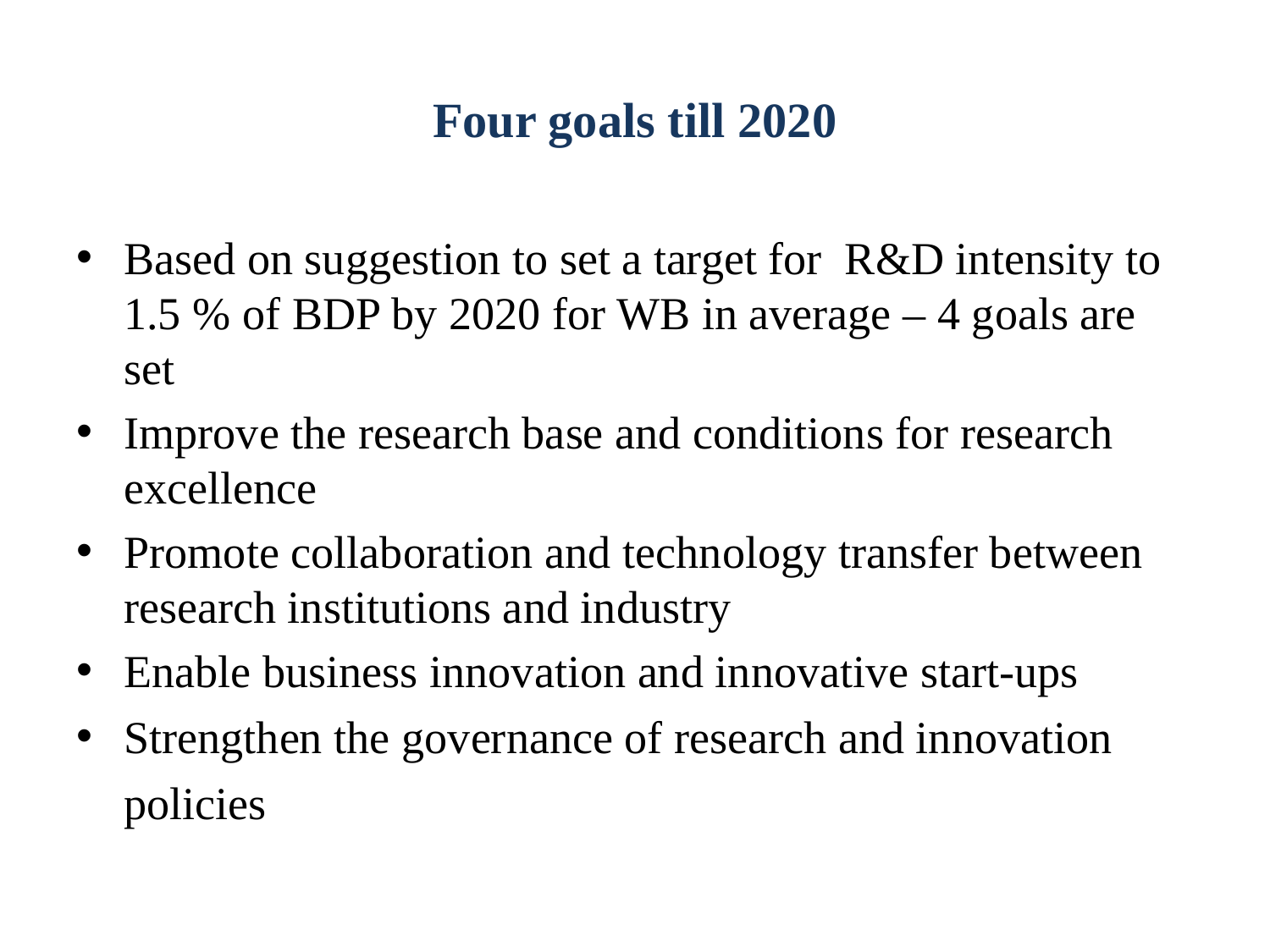

# Four goals till 2020
Based on suggestion to set a target for  R&D intensity to 1.5 % of BDP by 2020 for WB in average – 4 goals are set
Improve the research base and conditions for research excellence
Promote collaboration and technology transfer between research institutions and industry
Enable business innovation and innovative start-ups
Strengthen the governance of research and innovation policies